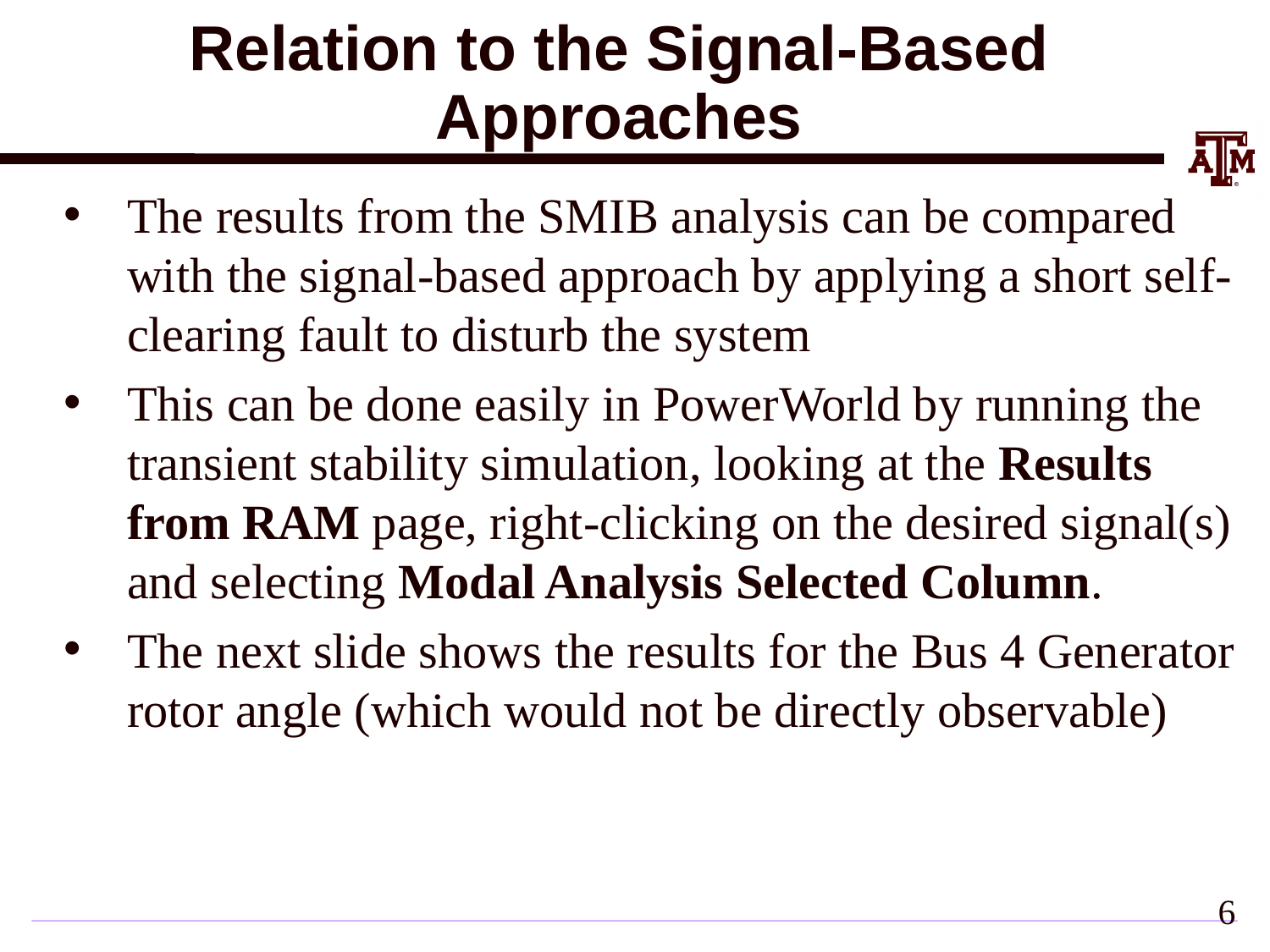

# Relation to the Signal-Based Approaches
The results from the SMIB analysis can be compared with the signal-based approach by applying a short self-clearing fault to disturb the system
This can be done easily in PowerWorld by running the transient stability simulation, looking at the Results from RAM page, right-clicking on the desired signal(s) and selecting Modal Analysis Selected Column.
The next slide shows the results for the Bus 4 Generator rotor angle (which would not be directly observable)